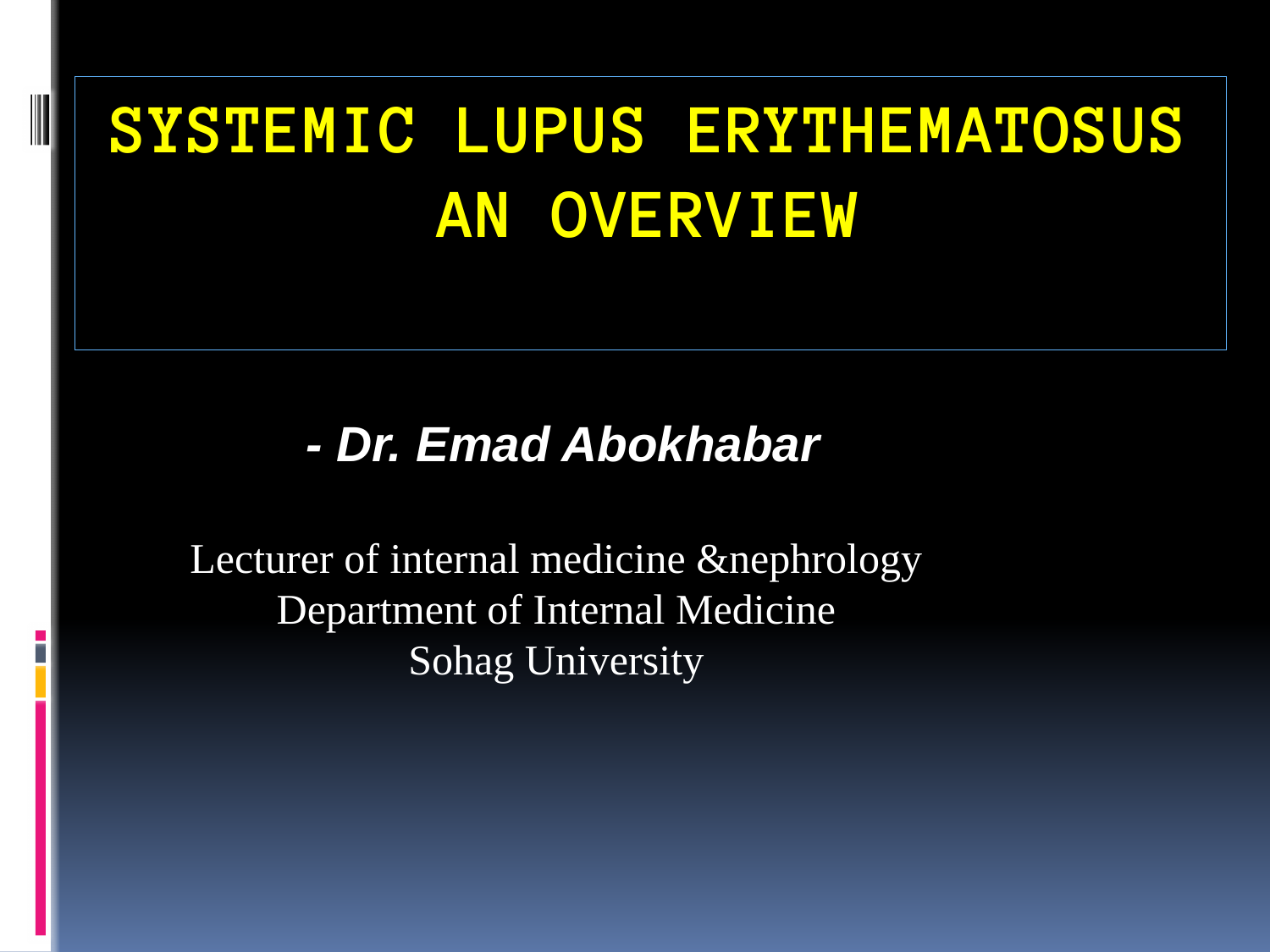

# Systemic lupus erythematosus an overview
 - Dr. Emad Abokhabar

Lecturer of internal medicine &nephrology
Department of Internal Medicine
Sohag University